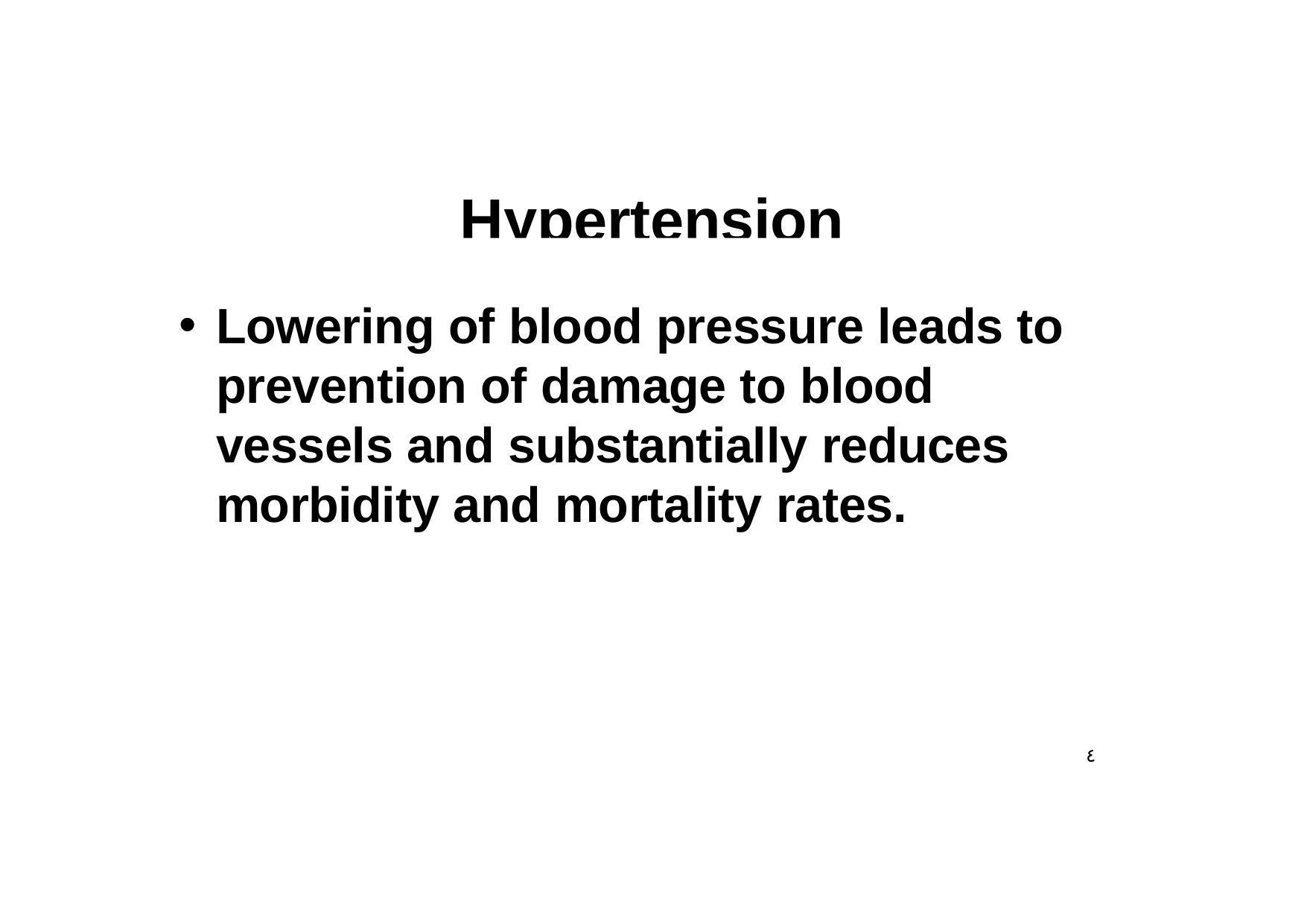

# Hypertension

Lowering of blood pressure leads to prevention of damage to blood vessels and substantially reduces morbidity and mortality rates.

٤